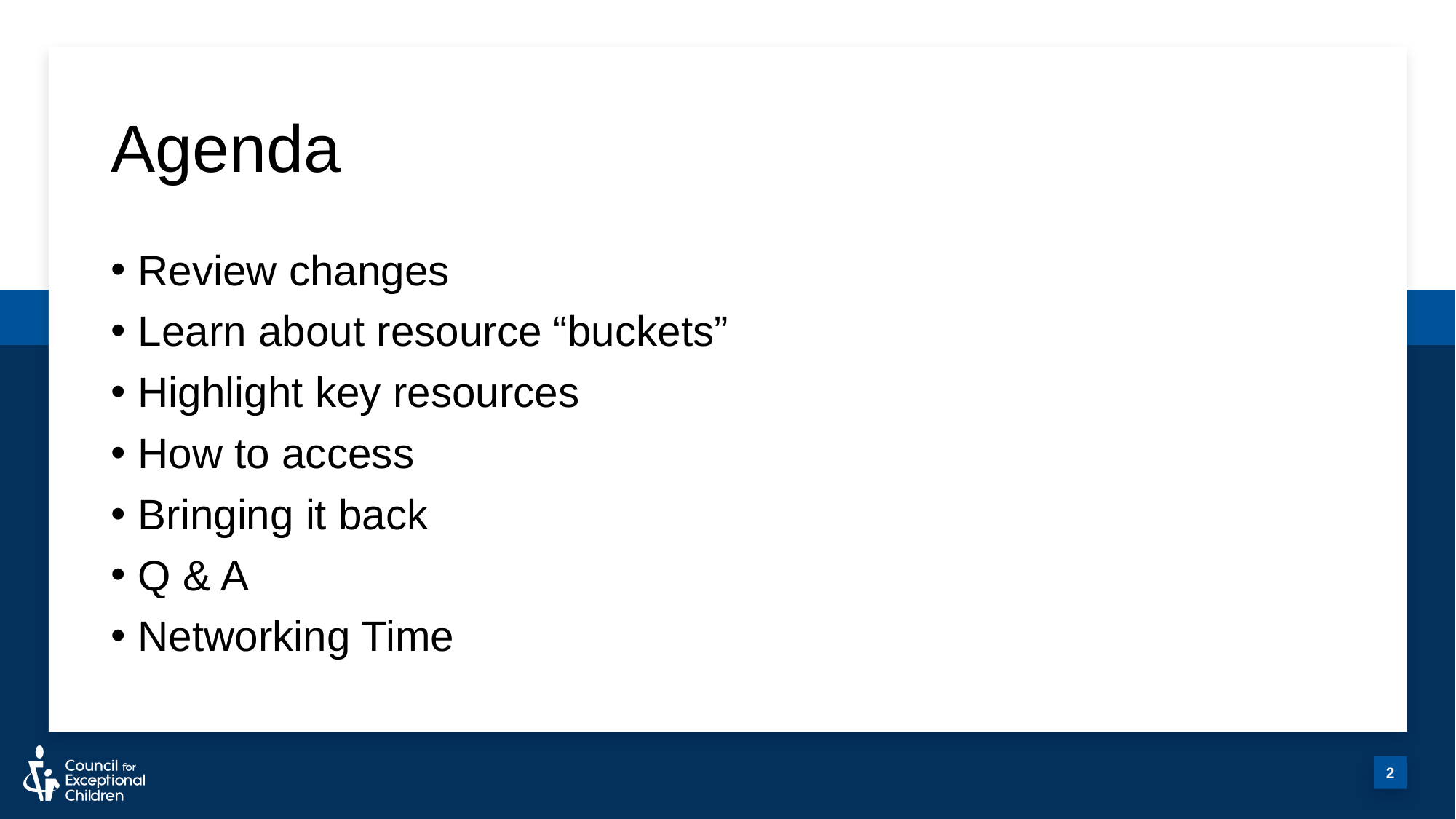

# Agenda
Review changes
Learn about resource “buckets”
Highlight key resources
How to access
Bringing it back
Q & A
Networking Time